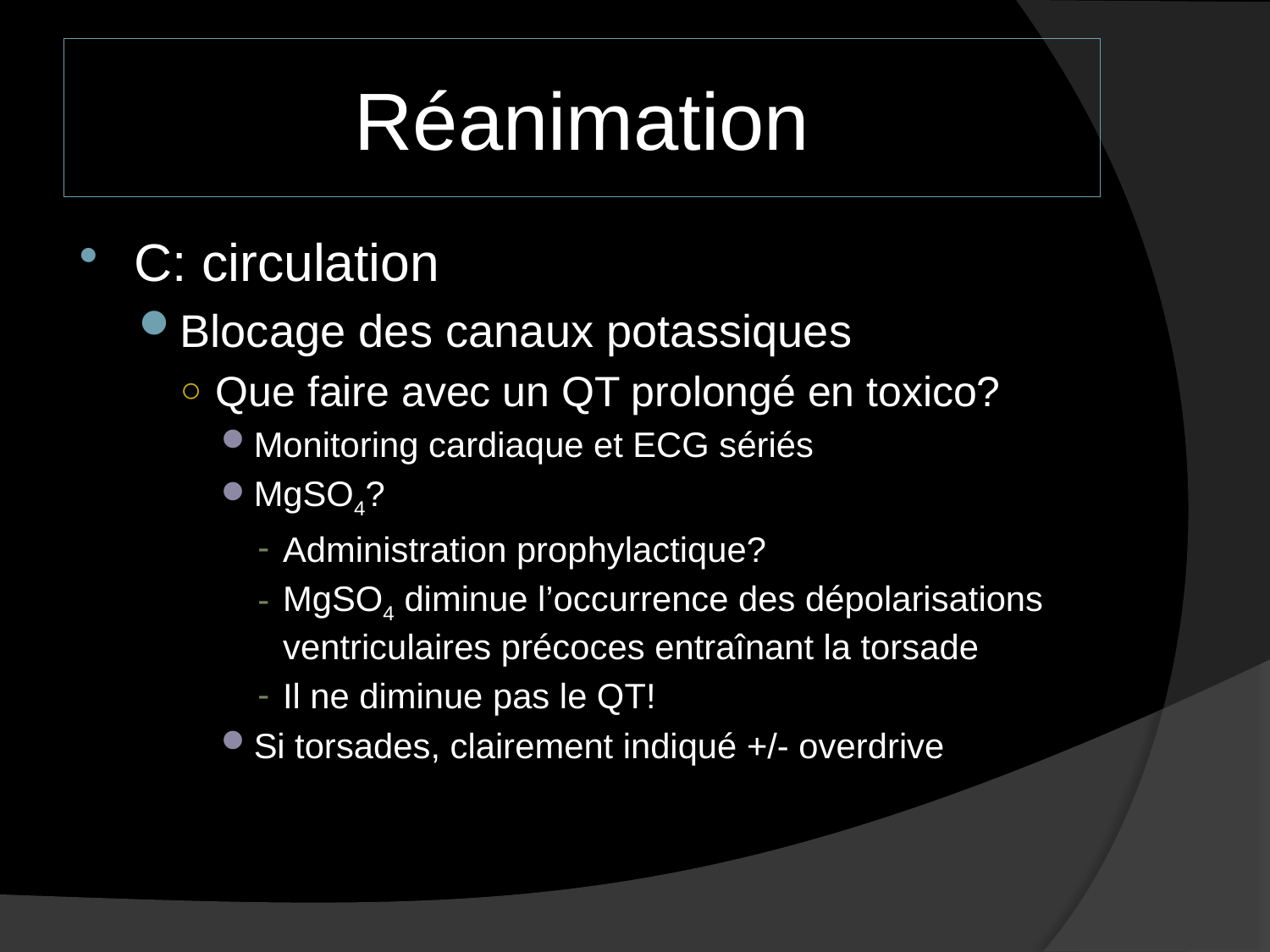

# Réanimation
C: circulation
Blocage des canaux potassiques
Que faire avec un QT prolongé en toxico?
Monitoring cardiaque et ECG sériés
MgSO4?
Administration prophylactique?
MgSO4 diminue l’occurrence des dépolarisations ventriculaires précoces entraînant la torsade
Il ne diminue pas le QT!
Si torsades, clairement indiqué +/- overdrive